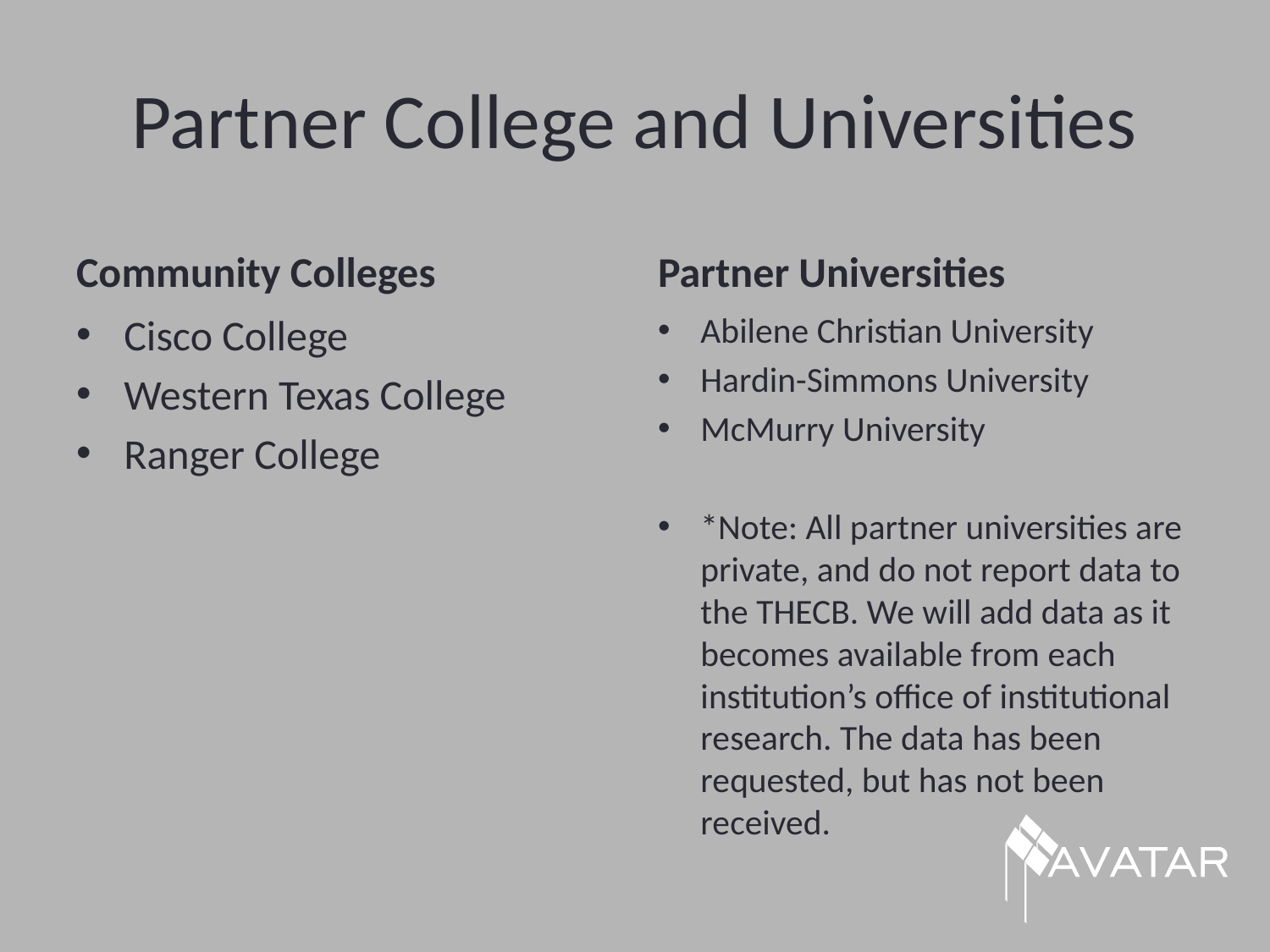

# Partner College and Universities
Community Colleges
Partner Universities
Cisco College
Western Texas College
Ranger College
Abilene Christian University
Hardin-Simmons University
McMurry University

*Note: All partner universities are private, and do not report data to the THECB. We will add data as it becomes available from each institution’s office of institutional research. The data has been requested, but has not been received.